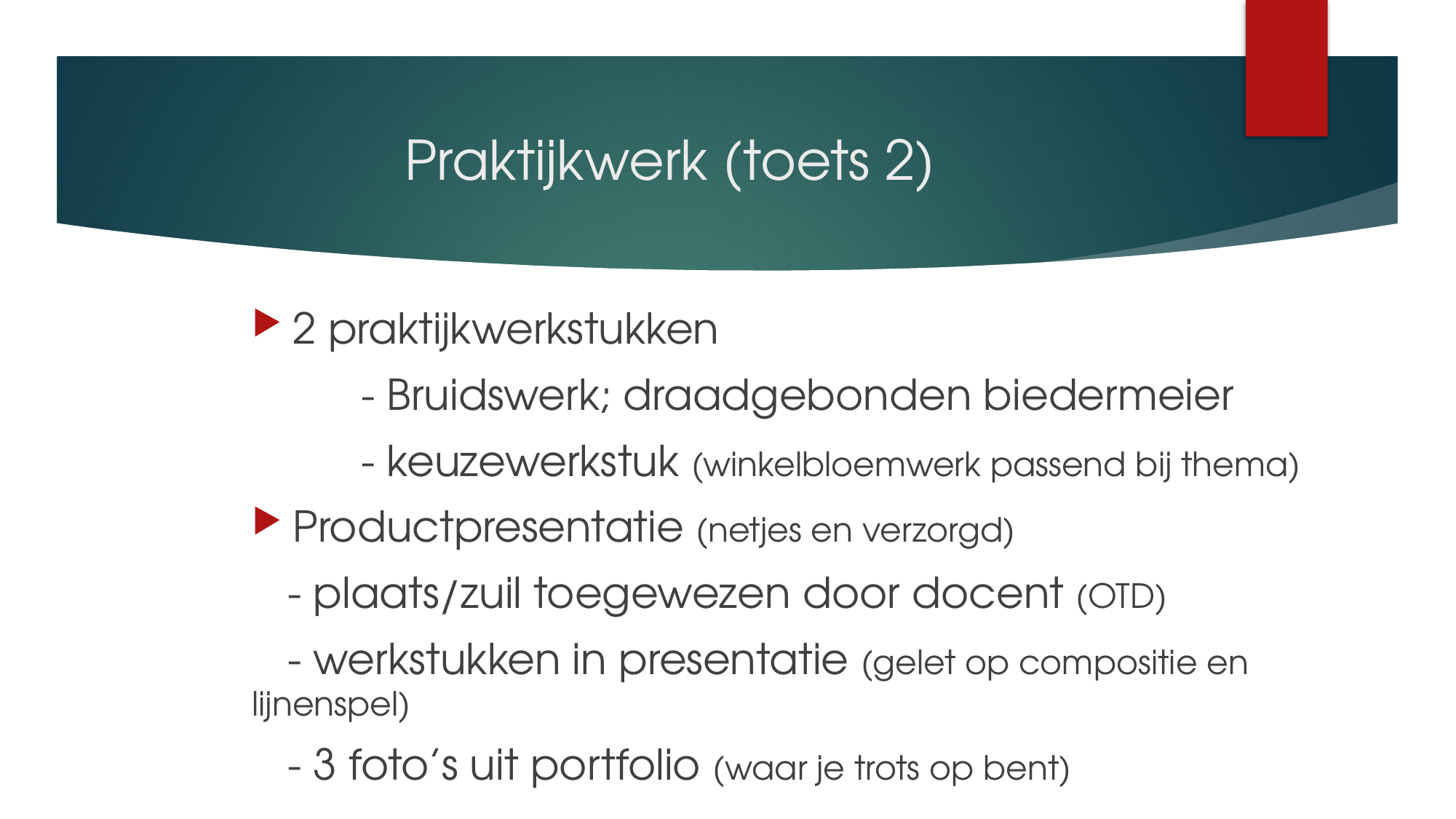

# Praktijkwerk (toets 2)
2 praktijkwerkstukken
	- Bruidswerk; draadgebonden biedermeier
	- keuzewerkstuk (winkelbloemwerk passend bij thema)
Productpresentatie (netjes en verzorgd)
   - plaats/zuil toegewezen door docent (OTD)
   - werkstukken in presentatie (gelet op compositie en lijnenspel)
   - 3 foto’s uit portfolio (waar je trots op bent)